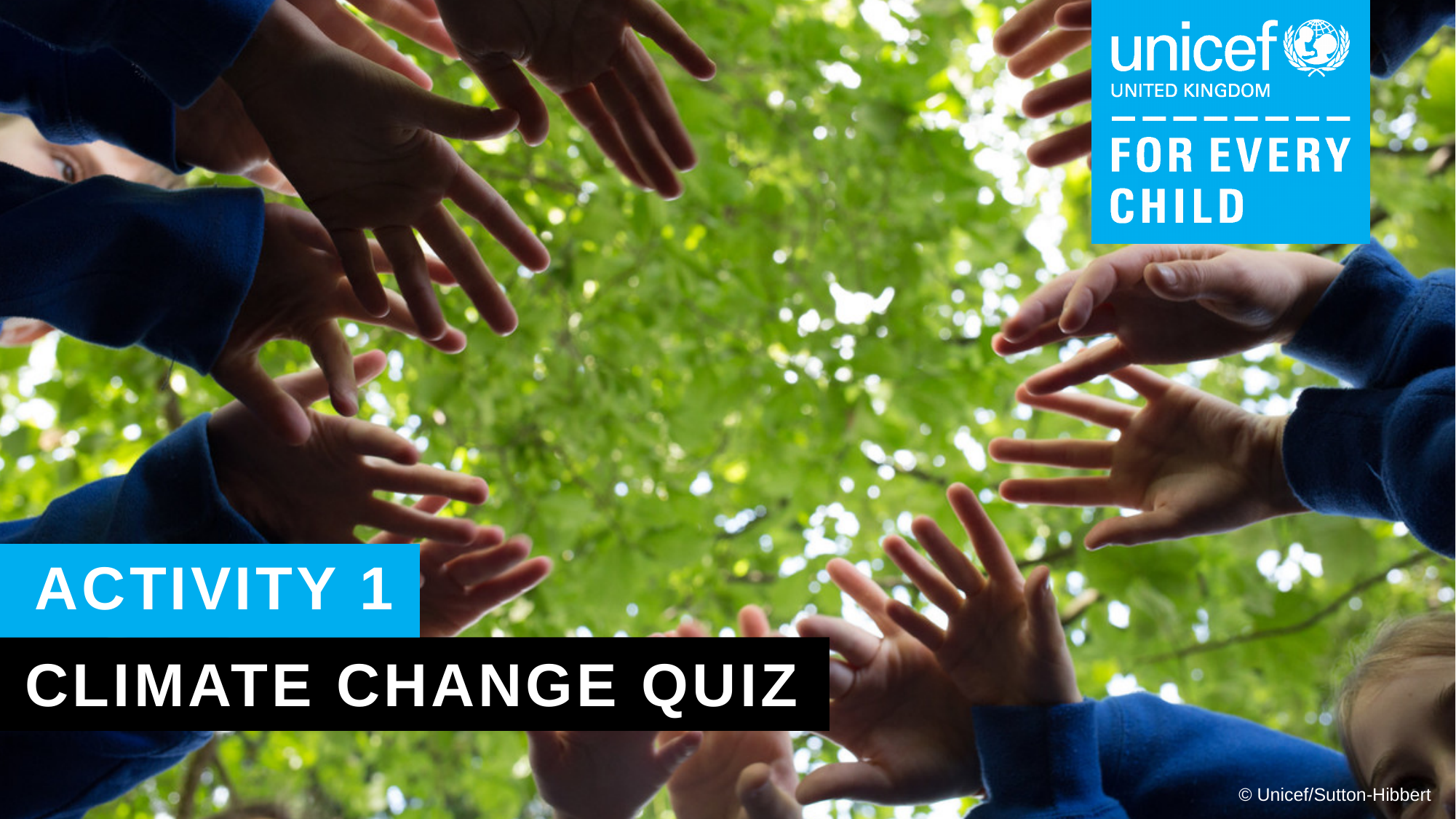

ACTIVITY 1

Climate Change Quiz
© Unicef/Sutton-Hibbert